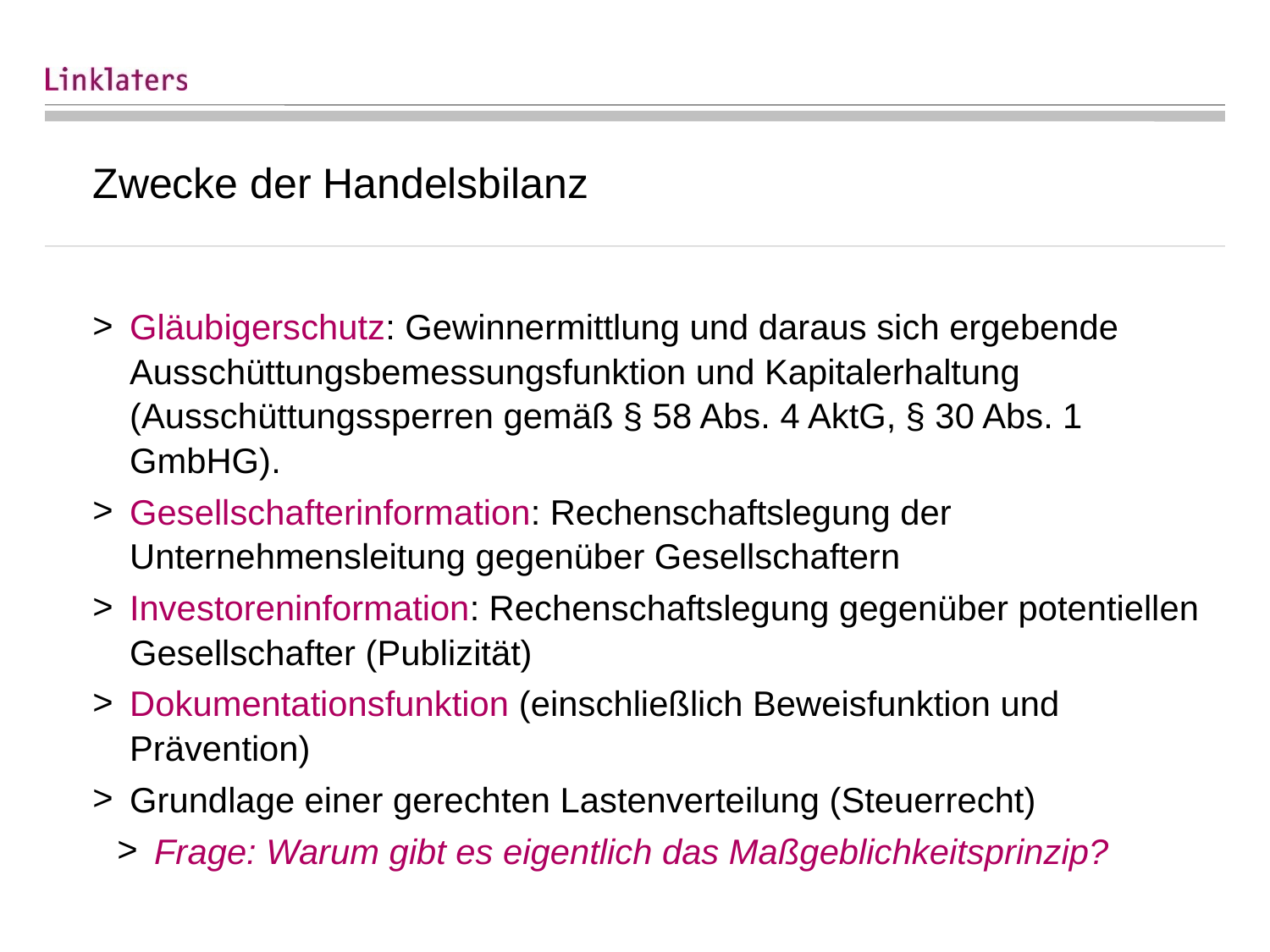

# Zwecke der Handelsbilanz
Gläubigerschutz: Gewinnermittlung und daraus sich ergebende Ausschüttungsbemessungsfunktion und Kapitalerhaltung (Ausschüttungssperren gemäß § 58 Abs. 4 AktG, § 30 Abs. 1 GmbHG).
Gesellschafterinformation: Rechenschaftslegung der Unternehmensleitung gegenüber Gesellschaftern
Investoreninformation: Rechenschaftslegung gegenüber potentiellen Gesellschafter (Publizität)
Dokumentationsfunktion (einschließlich Beweisfunktion und Prävention)
Grundlage einer gerechten Lastenverteilung (Steuerrecht)
Frage: Warum gibt es eigentlich das Maßgeblichkeitsprinzip?